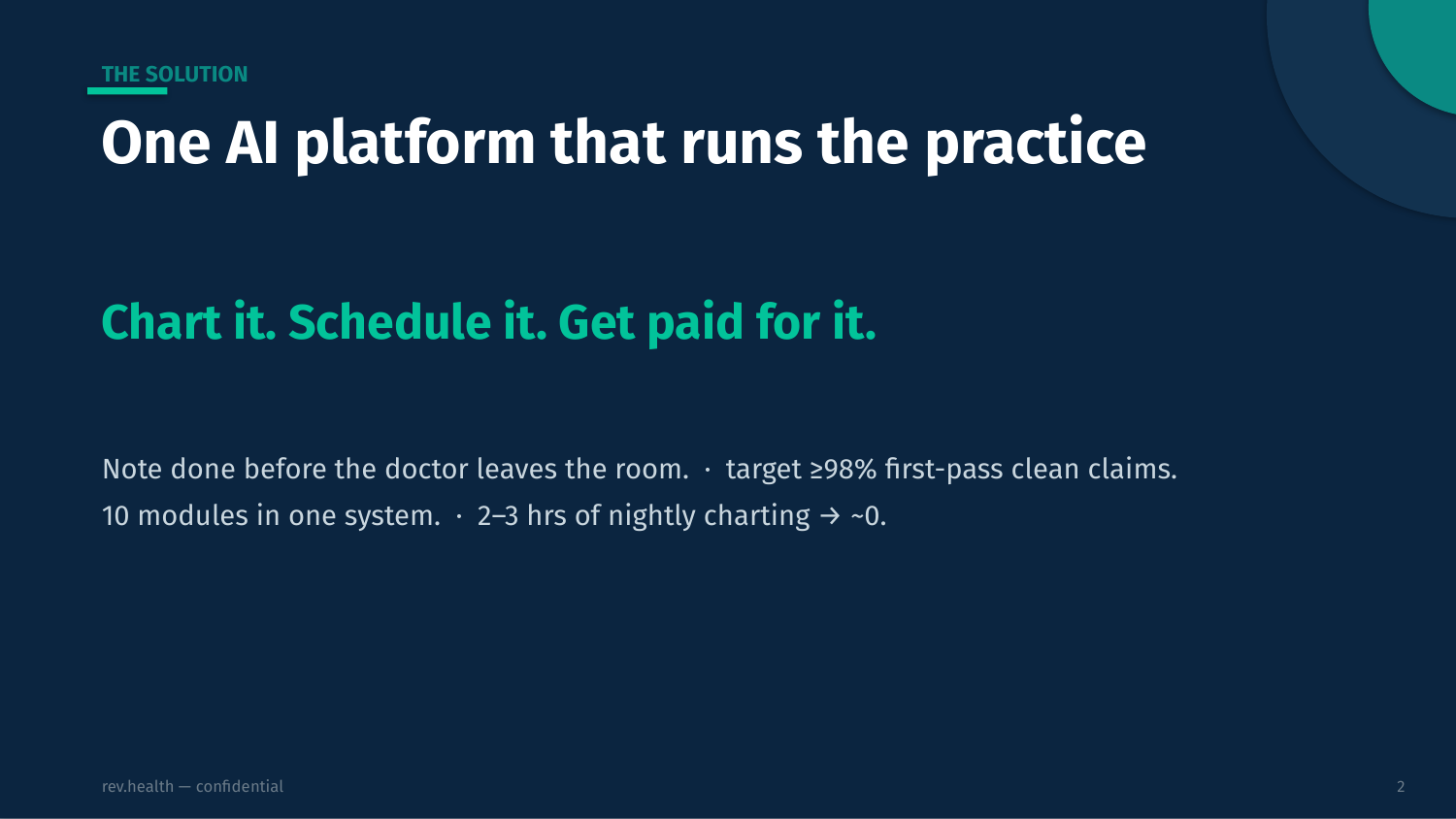

THE SOLUTION

One AI platform that runs the practice
Chart it. Schedule it. Get paid for it.
Note done before the doctor leaves the room.  ·  target ≥98% first-pass clean claims.
10 modules in one system.  ·  2–3 hrs of nightly charting → ~0.
rev.health — confidential
2